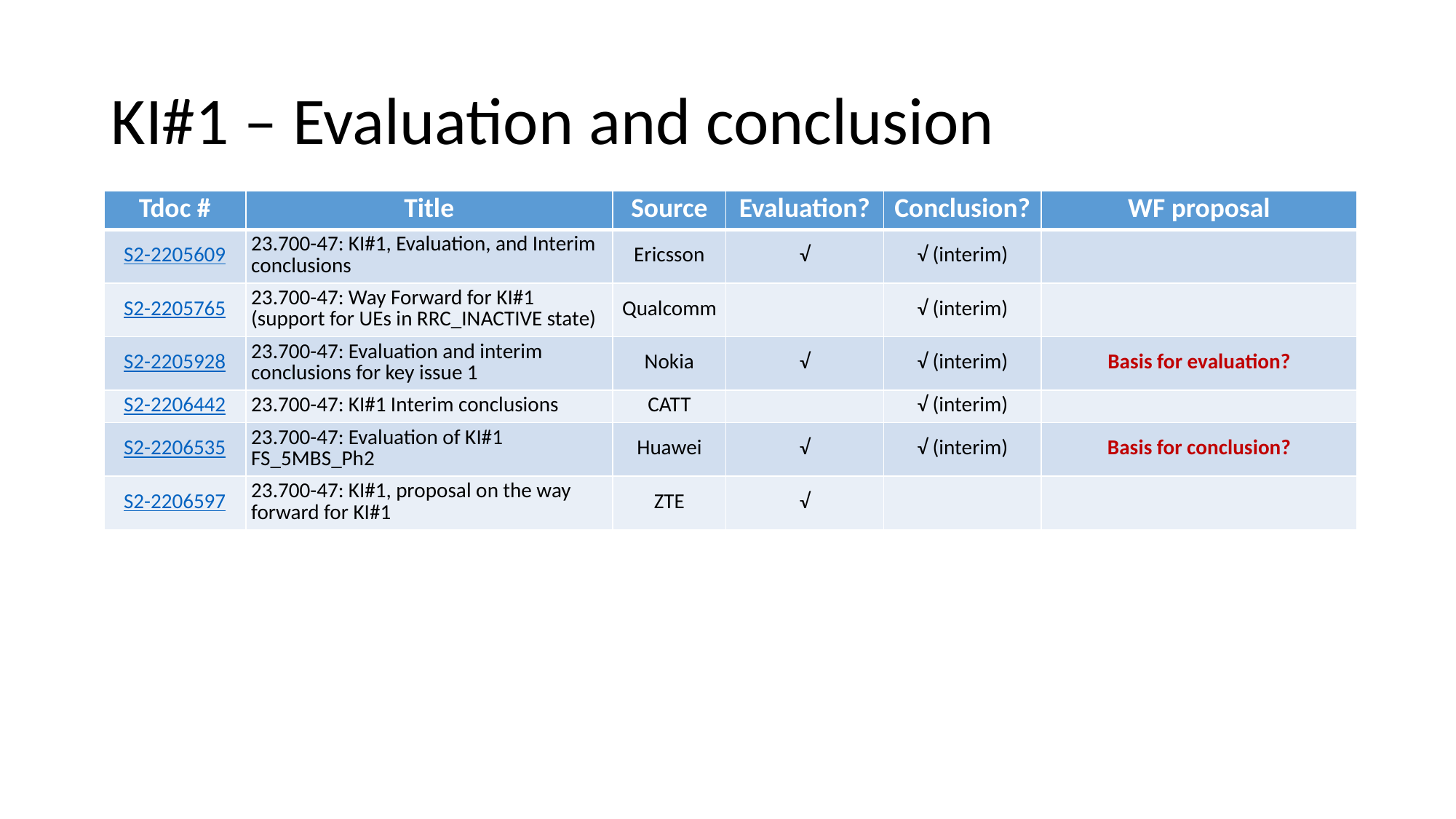

# KI#1 – Evaluation and conclusion
| Tdoc # | Title | Source | Evaluation? | Conclusion? | WF proposal |
| --- | --- | --- | --- | --- | --- |
| S2-2205609 | 23.700-47: KI#1, Evaluation, and Interim conclusions | Ericsson | √ | √ (interim) |  |
| S2-2205765 | 23.700-47: Way Forward for KI#1 (support for UEs in RRC\_INACTIVE state) | Qualcomm |  | √ (interim) |  |
| S2-2205928 | 23.700-47: Evaluation and interim conclusions for key issue 1 | Nokia | √ | √ (interim) | Basis for evaluation? |
| S2-2206442 | 23.700-47: KI#1 Interim conclusions | CATT |  | √ (interim) |  |
| S2-2206535 | 23.700-47: Evaluation of KI#1 FS\_5MBS\_Ph2 | Huawei | √ | √ (interim) | Basis for conclusion? |
| S2-2206597 | 23.700-47: KI#1, proposal on the way forward for KI#1 | ZTE | √ |  |  |